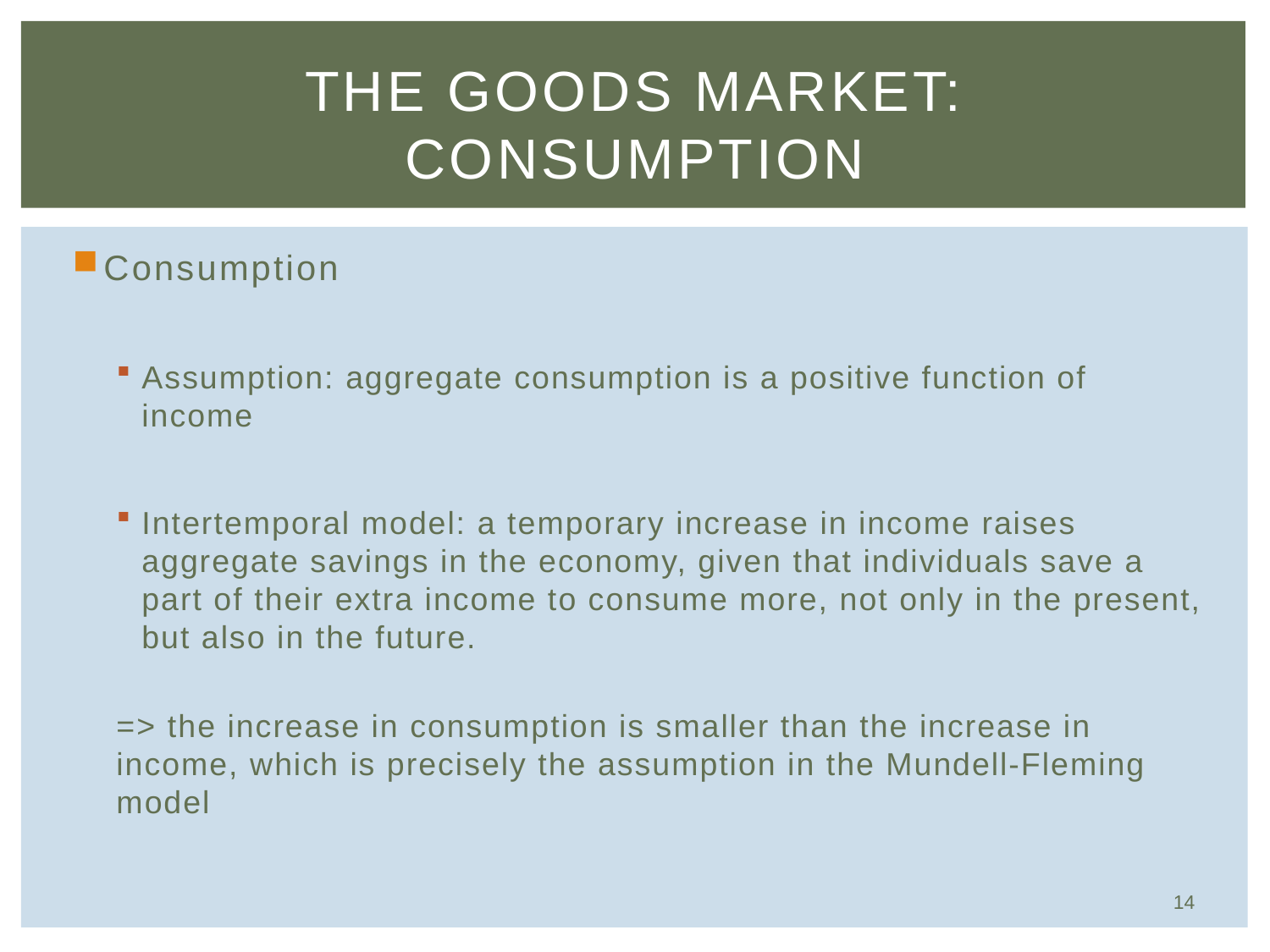

# The Goods Market: Consumption
Consumption

Assumption: aggregate consumption is a positive function of income

Intertemporal model: a temporary increase in income raises aggregate savings in the economy, given that individuals save a part of their extra income to consume more, not only in the present, but also in the future.

=> the increase in consumption is smaller than the increase in income, which is precisely the assumption in the Mundell-Fleming model

14